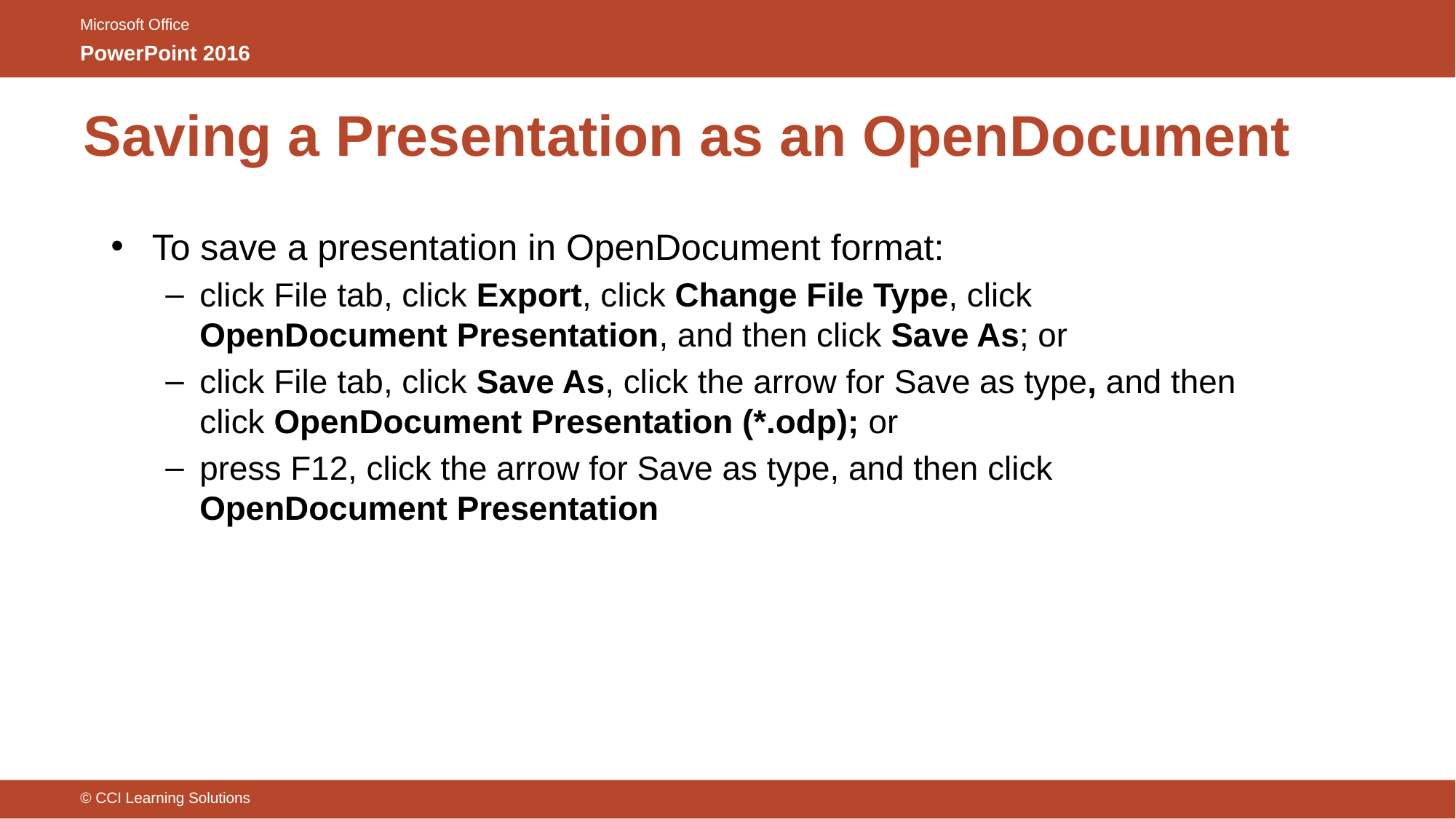

# Saving a Presentation as an OpenDocument
To save a presentation in OpenDocument format:
click File tab, click Export, click Change File Type, click OpenDocument Presentation, and then click Save As; or
click File tab, click Save As, click the arrow for Save as type, and then click OpenDocument Presentation (*.odp); or
press F12, click the arrow for Save as type, and then click OpenDocument Presentation
© CCI Learning Solutions